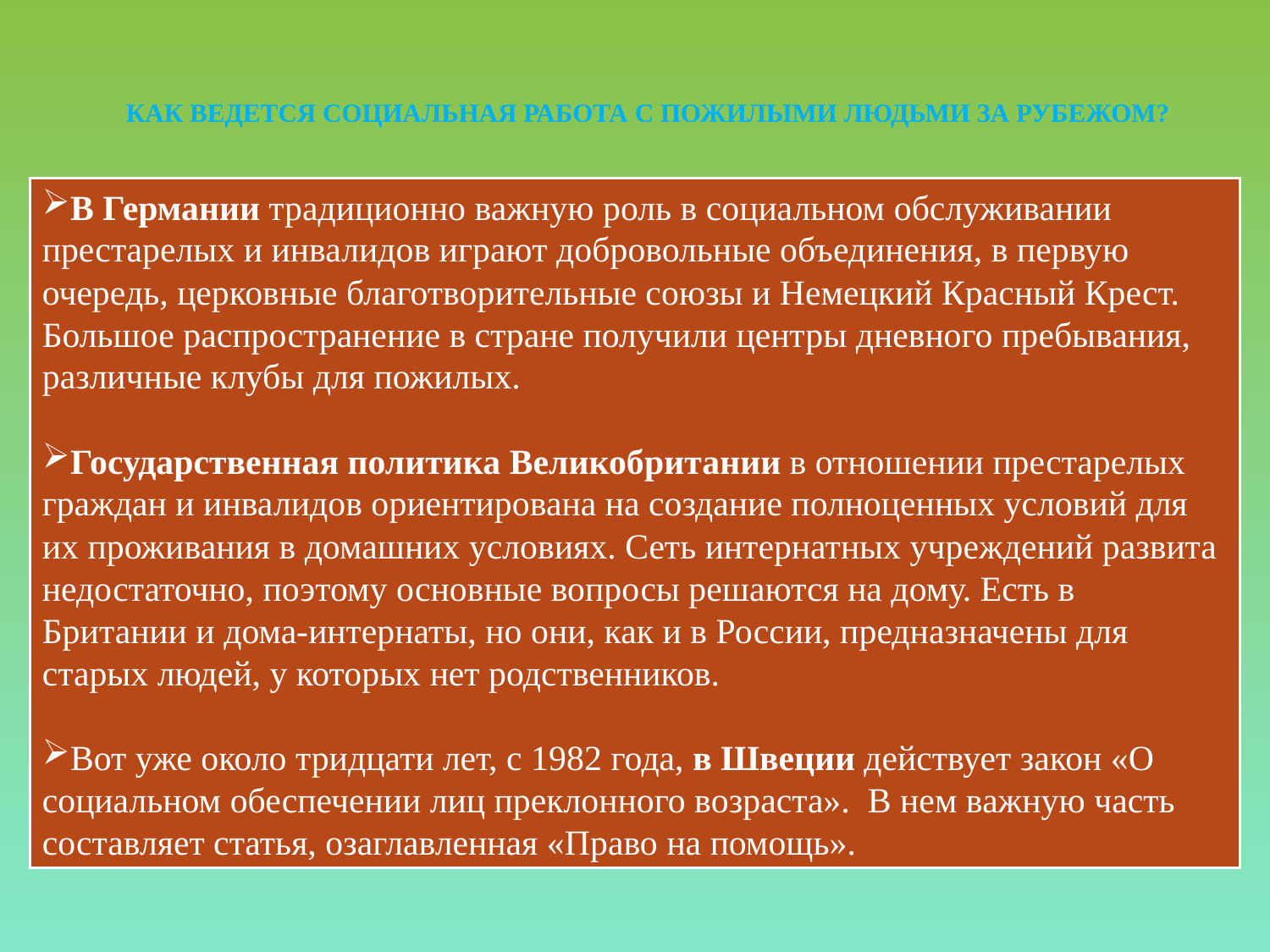

# Как ведется социальная работа с пожилыми людьми за рубежом?
В Германии традиционно важную роль в социальном обслуживании престарелых и инвалидов играют добровольные объединения, в первую очередь, церковные благотворительные союзы и Немецкий Красный Крест. Большое распространение в стране получили центры дневного пребывания, различные клубы для пожилых.

Государственная политика Великобритании в отношении престарелых граждан и инвалидов ориентирована на создание полноценных условий для их проживания в домашних условиях. Сеть интернатных учреждений развита недостаточно, поэтому основные вопросы решаются на дому. Есть в Британии и дома-интернаты, но они, как и в России, предназначены для старых людей, у которых нет родственников.

Вот уже около тридцати лет, с 1982 года, в Швеции действует закон «О социальном обеспечении лиц преклонного возраста».  В нем важную часть составляет статья, озаглавленная «Право на помощь».